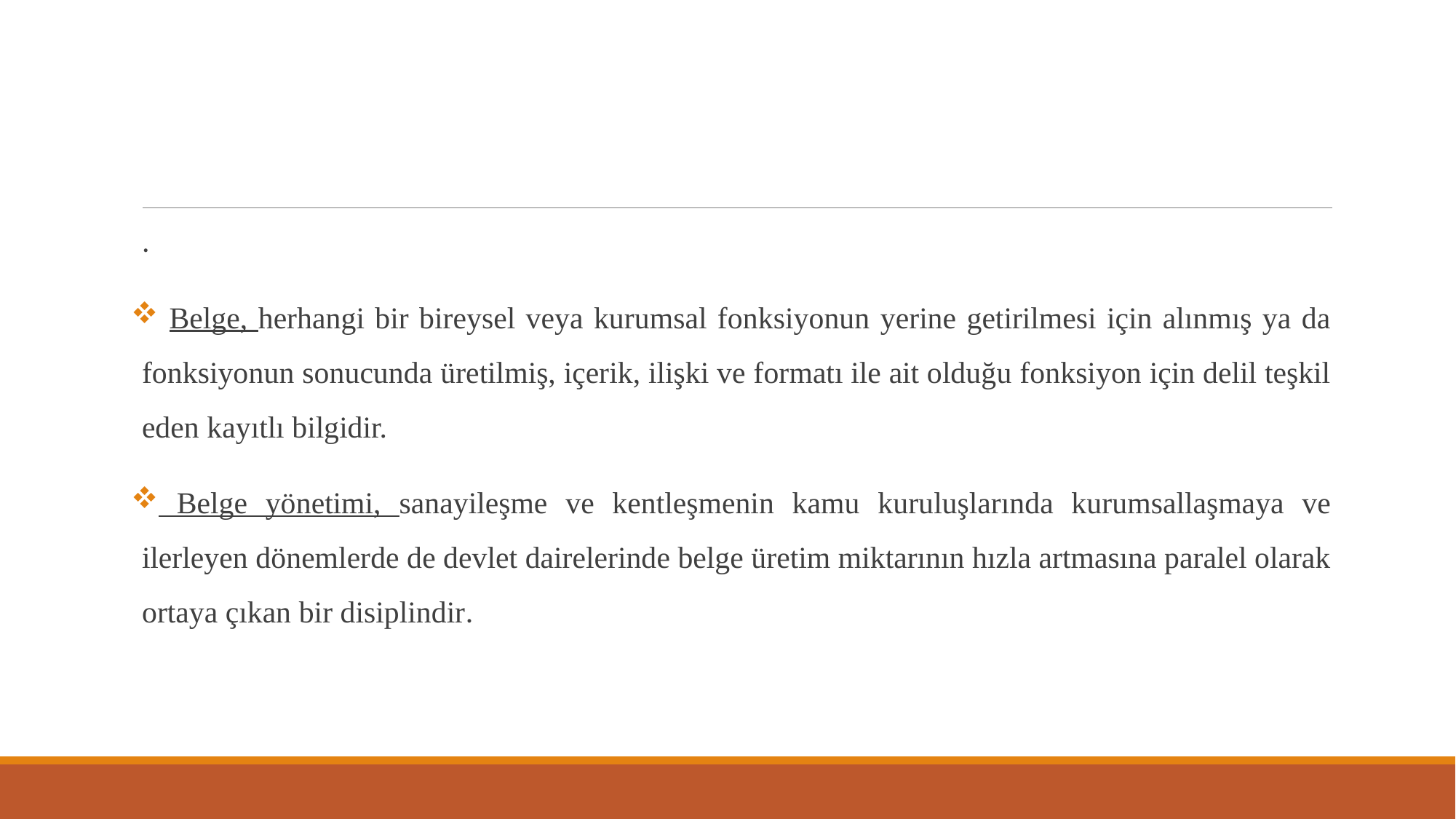

.
 Belge, herhangi bir bireysel veya kurumsal fonksiyonun yerine getirilmesi için alınmış ya da fonksiyonun sonucunda üretilmiş, içerik, ilişki ve formatı ile ait olduğu fonksiyon için delil teşkil eden kayıtlı bilgidir.
 Belge yönetimi, sanayileşme ve kentleşmenin kamu kuruluşlarında kurumsallaşmaya ve ilerleyen dönemlerde de devlet dairelerinde belge üretim miktarının hızla artmasına paralel olarak ortaya çıkan bir disiplindir.